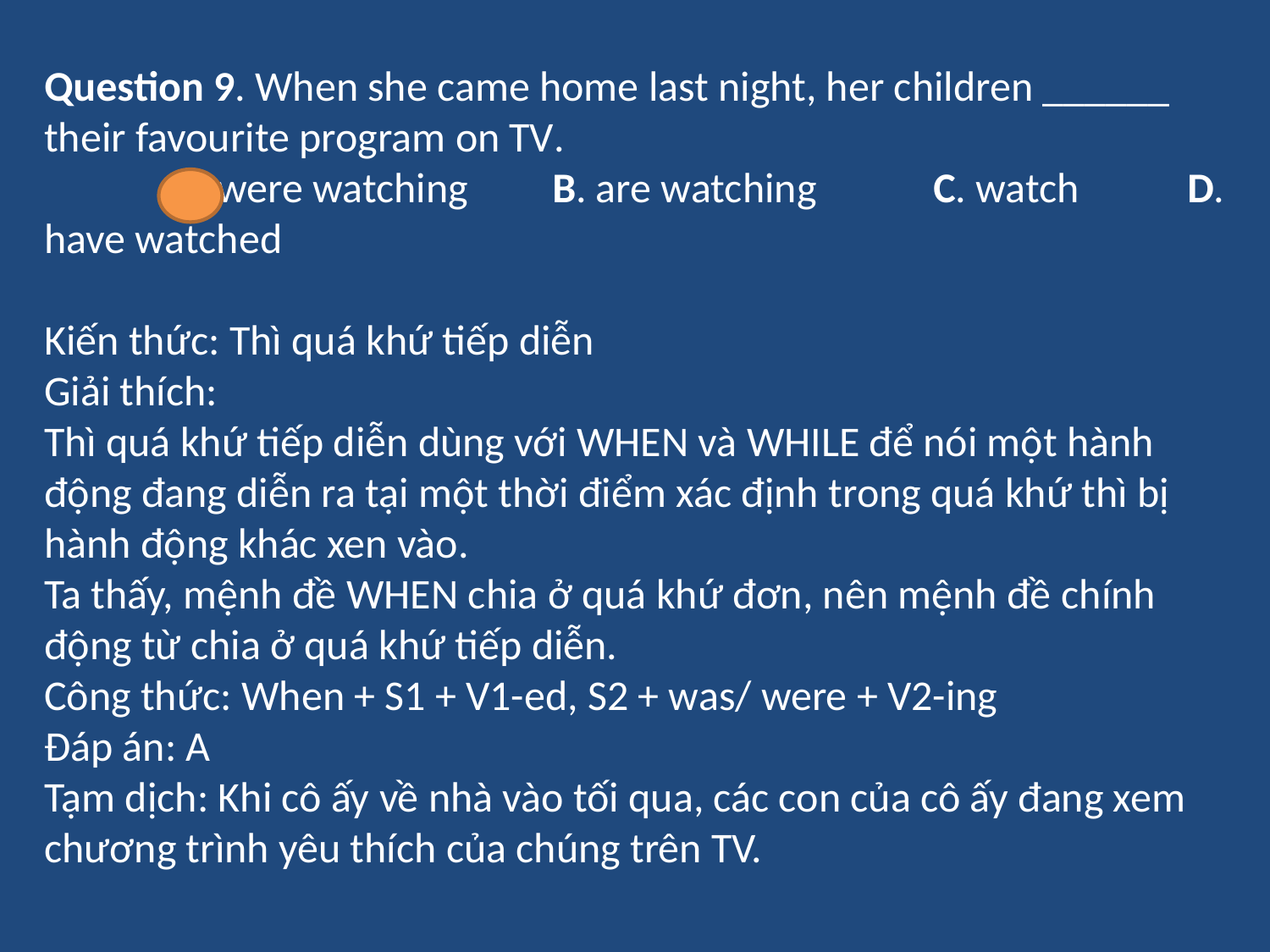

Question 9. When she came home last night, her children ______ their favourite program on TV.
	A. were watching	B. are watching	C. watch	D. have watched

Kiến thức: Thì quá khứ tiếp diễn
Giải thích:
Thì quá khứ tiếp diễn dùng với WHEN và WHILE để nói một hành động đang diễn ra tại một thời điểm xác định trong quá khứ thì bị hành động khác xen vào.
Ta thấy, mệnh đề WHEN chia ở quá khứ đơn, nên mệnh đề chính động từ chia ở quá khứ tiếp diễn.
Công thức: When + S1 + V1-ed, S2 + was/ were + V2-ing
Đáp án: A
Tạm dịch: Khi cô ấy về nhà vào tối qua, các con của cô ấy đang xem chương trình yêu thích của chúng trên TV.